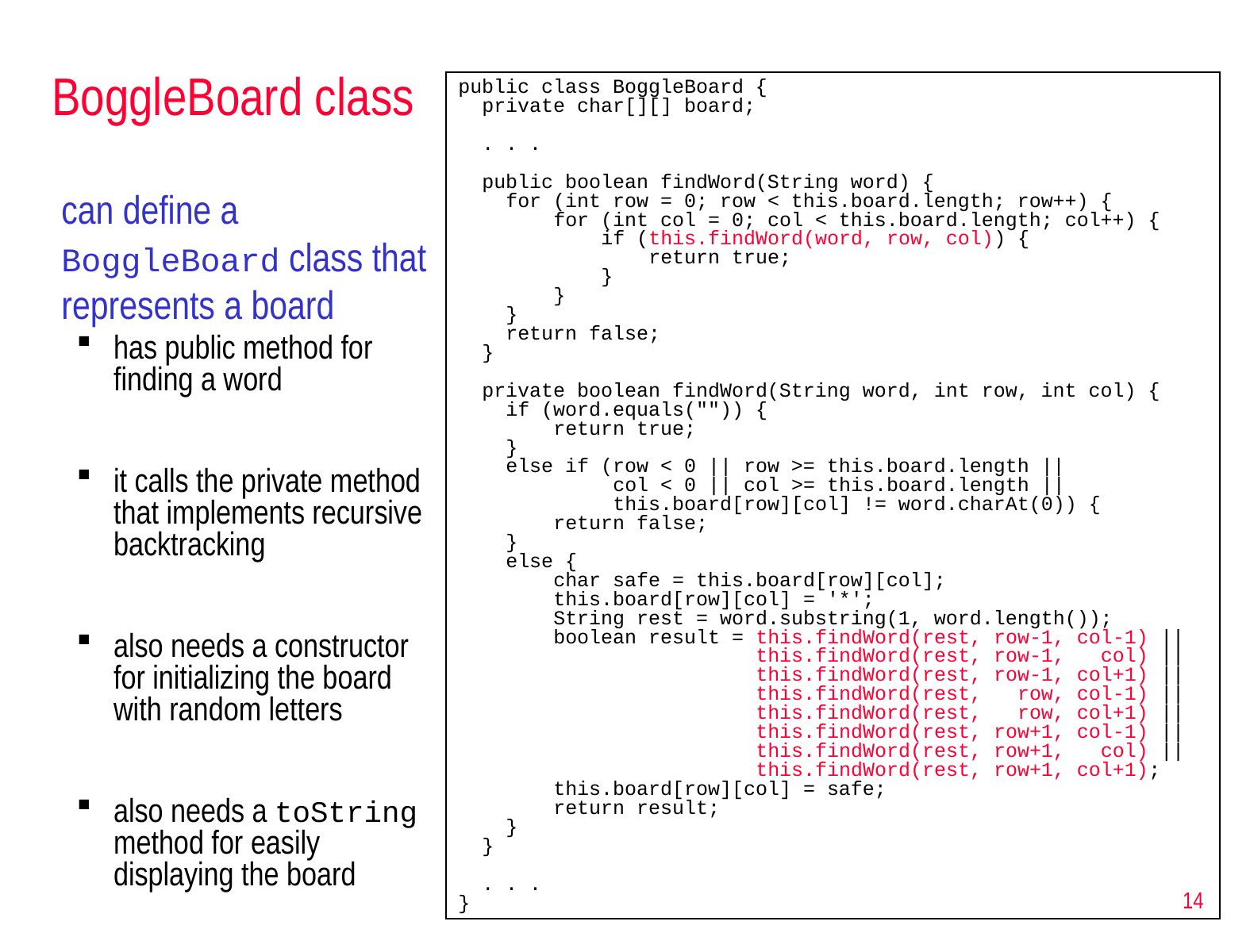

# BoggleBoard class
public class BoggleBoard {
  private char[][] board;

  . . .

  public boolean findWord(String word) {
    for (int row = 0; row < this.board.length; row++) {
        for (int col = 0; col < this.board.length; col++) {
            if (this.findWord(word, row, col)) {
                return true;
            }
        }
    }
    return false;
  }

  private boolean findWord(String word, int row, int col) {
    if (word.equals("")) {
        return true;
    }
    else if (row < 0 || row >= this.board.length ||
             col < 0 || col >= this.board.length ||
             this.board[row][col] != word.charAt(0)) {
        return false;
    }
    else {
        char safe = this.board[row][col];
        this.board[row][col] = '*';
        String rest = word.substring(1, word.length());
        boolean result = this.findWord(rest, row-1, col-1) ||
                         this.findWord(rest, row-1,   col) ||
                         this.findWord(rest, row-1, col+1) ||
                         this.findWord(rest,   row, col-1) ||
                         this.findWord(rest,   row, col+1) ||
                         this.findWord(rest, row+1, col-1) ||
                         this.findWord(rest, row+1,   col) ||
                         this.findWord(rest, row+1, col+1);
        this.board[row][col] = safe;
        return result;
    }
  }

  . . .
}
can define a BoggleBoard class that represents a board
has public method for finding a word

it calls the private method that implements recursive backtracking

also needs a constructor for initializing the board with random letters

also needs a toString method for easily displaying the board

14